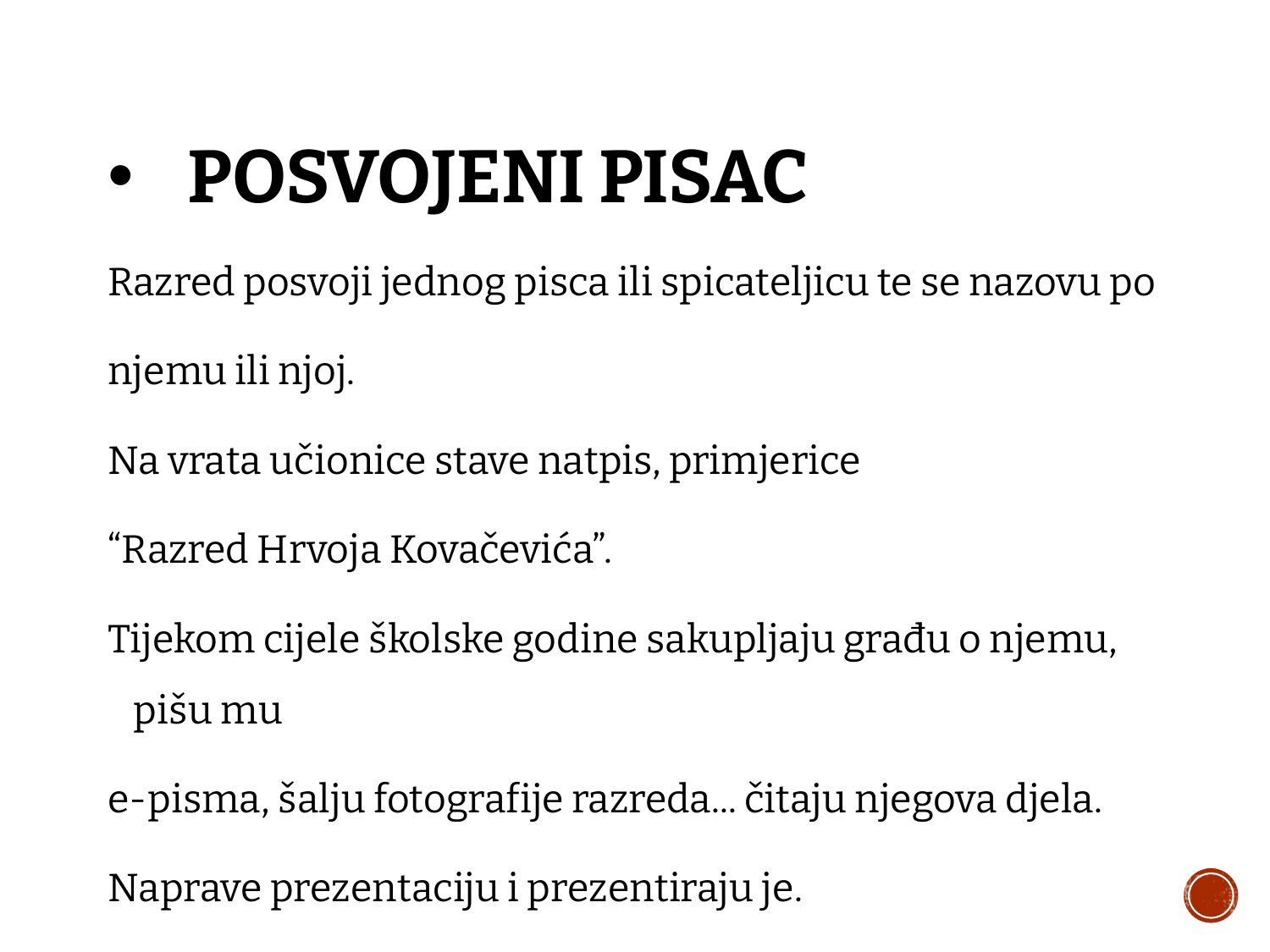

# Posvojeni pisac
Razred posvoji jednog pisca ili spicateljicu te se nazovu po
njemu ili njoj.
Na vrata učionice stave natpis, primjerice
“Razred Hrvoja Kovačevića”.
Tijekom cijele školske godine sakupljaju građu o njemu, pišu mu
e-pisma, šalju fotografije razreda... čitaju njegova djela.
Naprave prezentaciju i prezentiraju je.